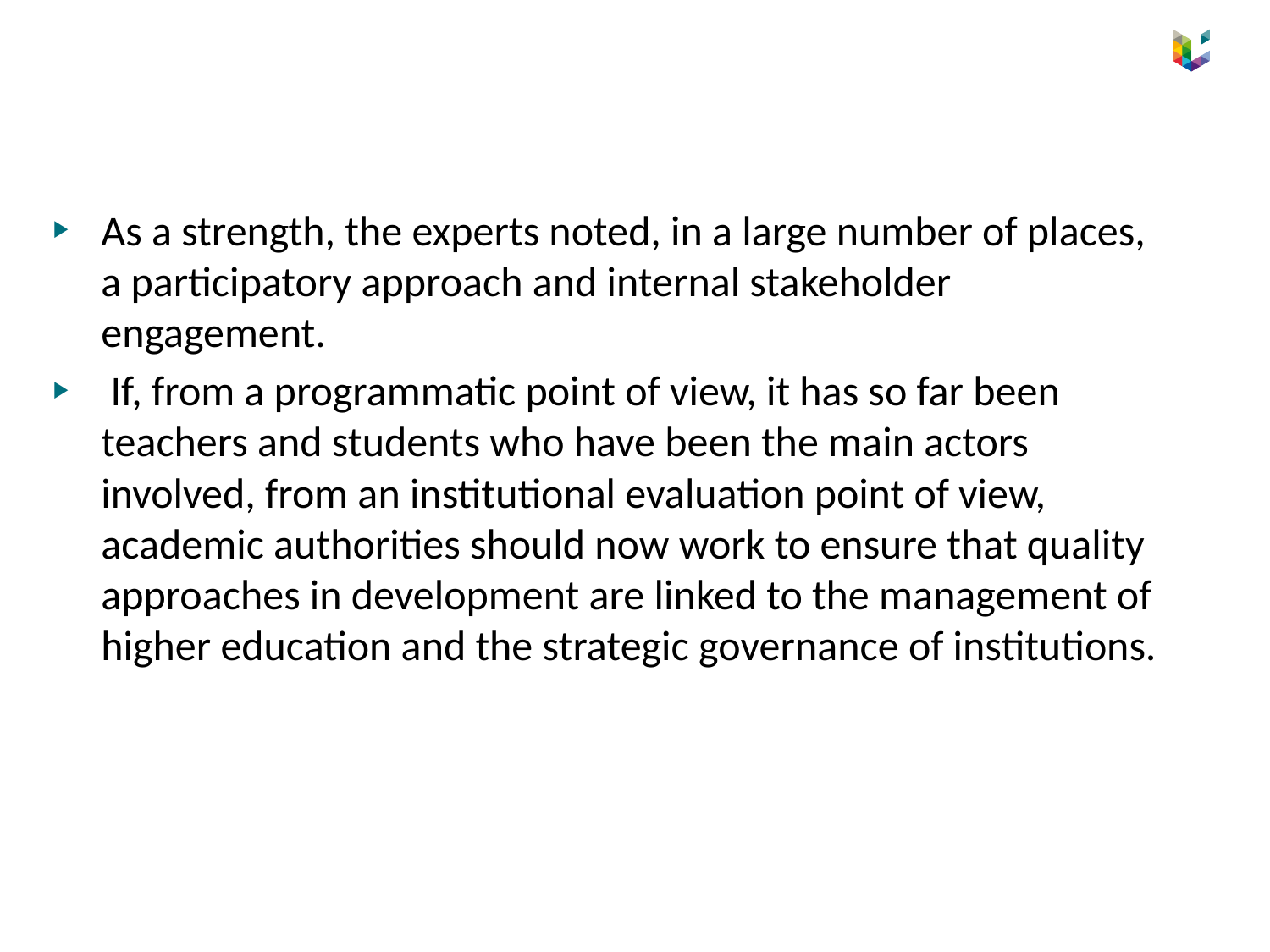

As a strength, the experts noted, in a large number of places, a participatory approach and internal stakeholder engagement.
 If, from a programmatic point of view, it has so far been teachers and students who have been the main actors involved, from an institutional evaluation point of view, academic authorities should now work to ensure that quality approaches in development are linked to the management of higher education and the strategic governance of institutions.